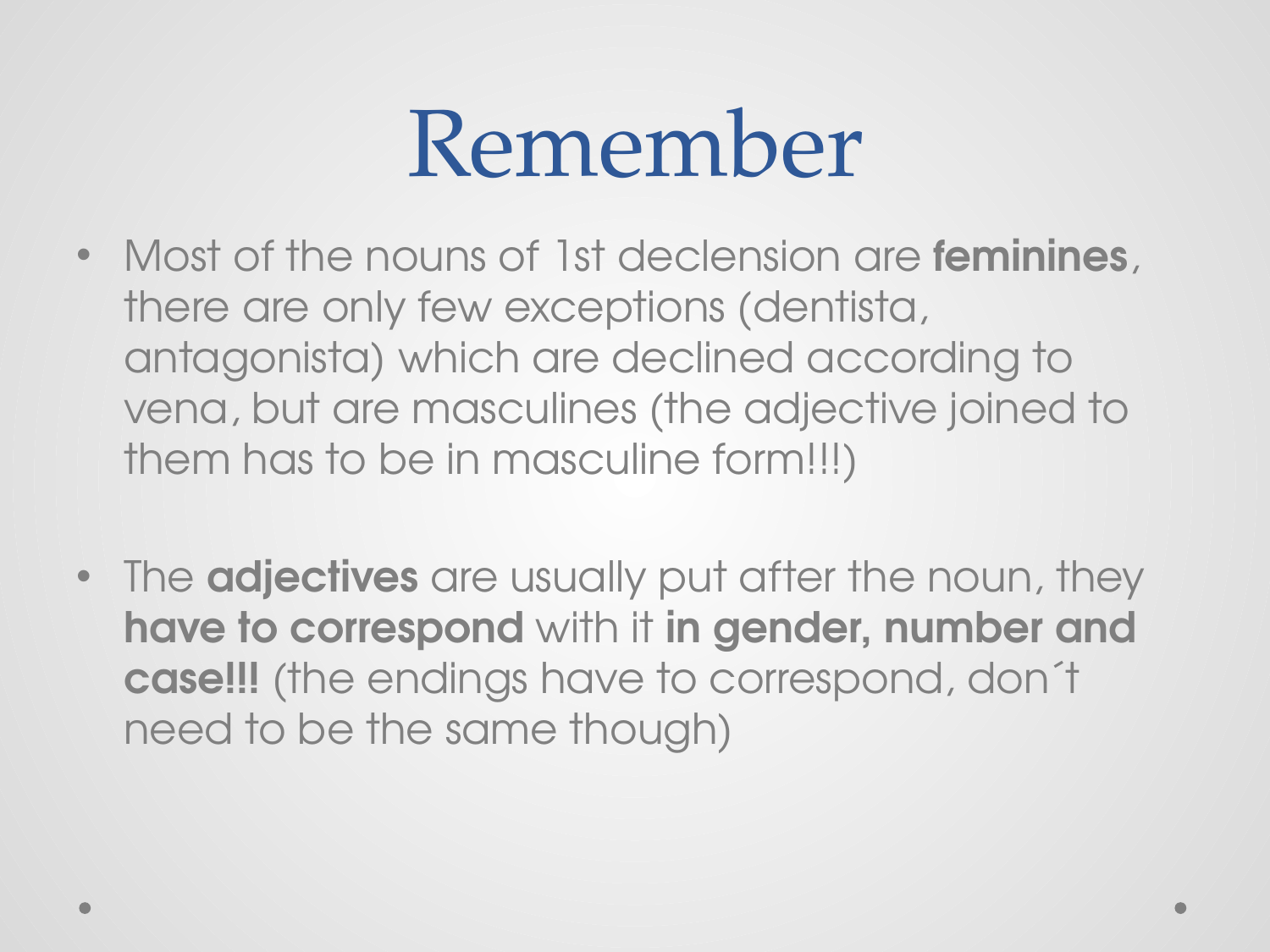

# Remember
Most of the nouns of 1st declension are feminines, there are only few exceptions (dentista, antagonista) which are declined according to vena, but are masculines (the adjective joined to them has to be in masculine form!!!)

The adjectives are usually put after the noun, they have to correspond with it in gender, number and case!!! (the endings have to correspond, don´t need to be the same though)